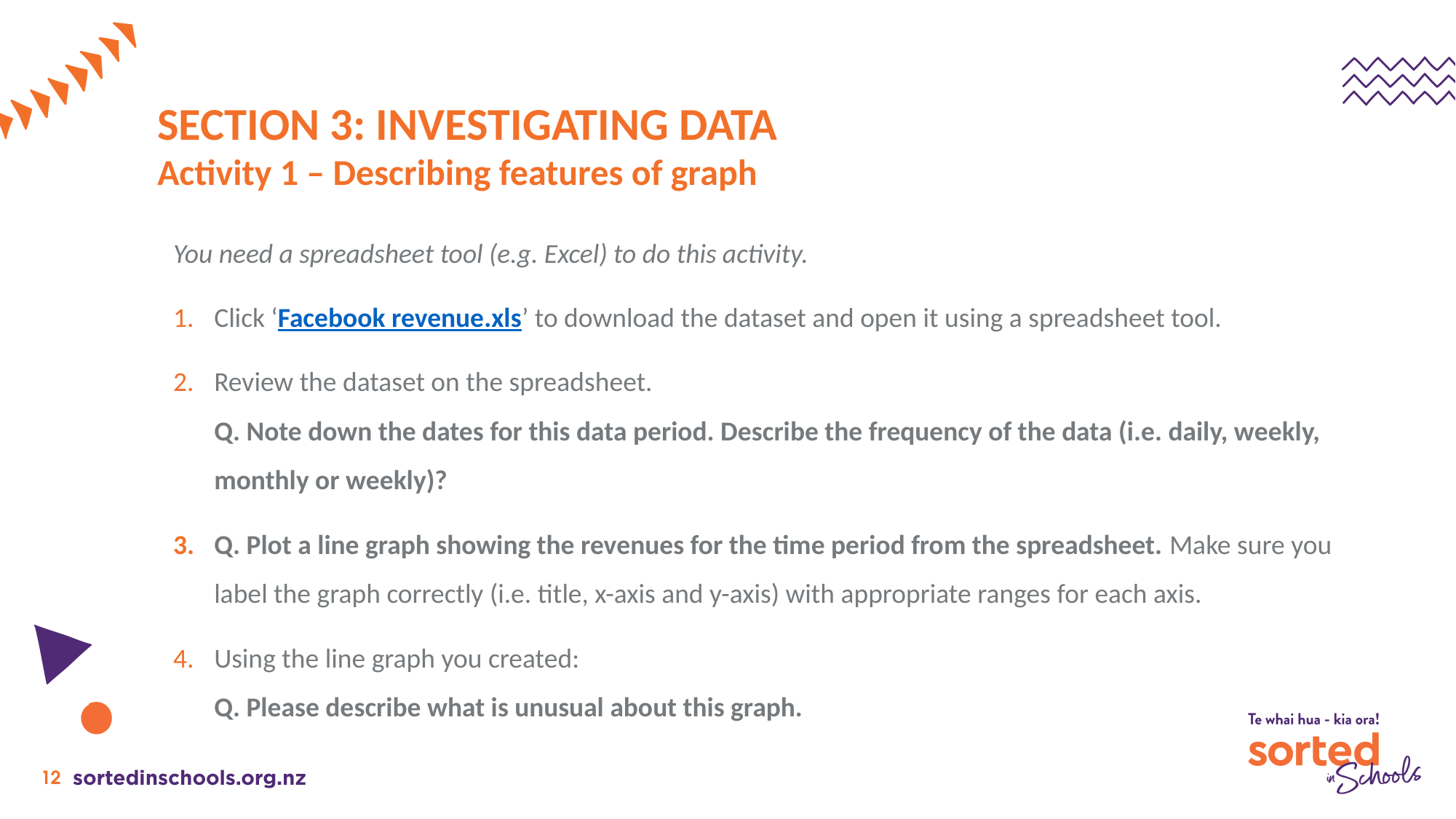

SECTION 3: INVESTIGATING DATA
Activity 1 – Describing features of graph
You need a spreadsheet tool (e.g. Excel) to do this activity.
Click ‘Facebook revenue.xls’ to download the dataset and open it using a spreadsheet tool.
Review the dataset on the spreadsheet.
Q. Note down the dates for this data period. Describe the frequency of the data (i.e. daily, weekly, monthly or weekly)?
Q. Plot a line graph showing the revenues for the time period from the spreadsheet. Make sure you label the graph correctly (i.e. title, x-axis and y-axis) with appropriate ranges for each axis.
Using the line graph you created:
Q. Please describe what is unusual about this graph.

12